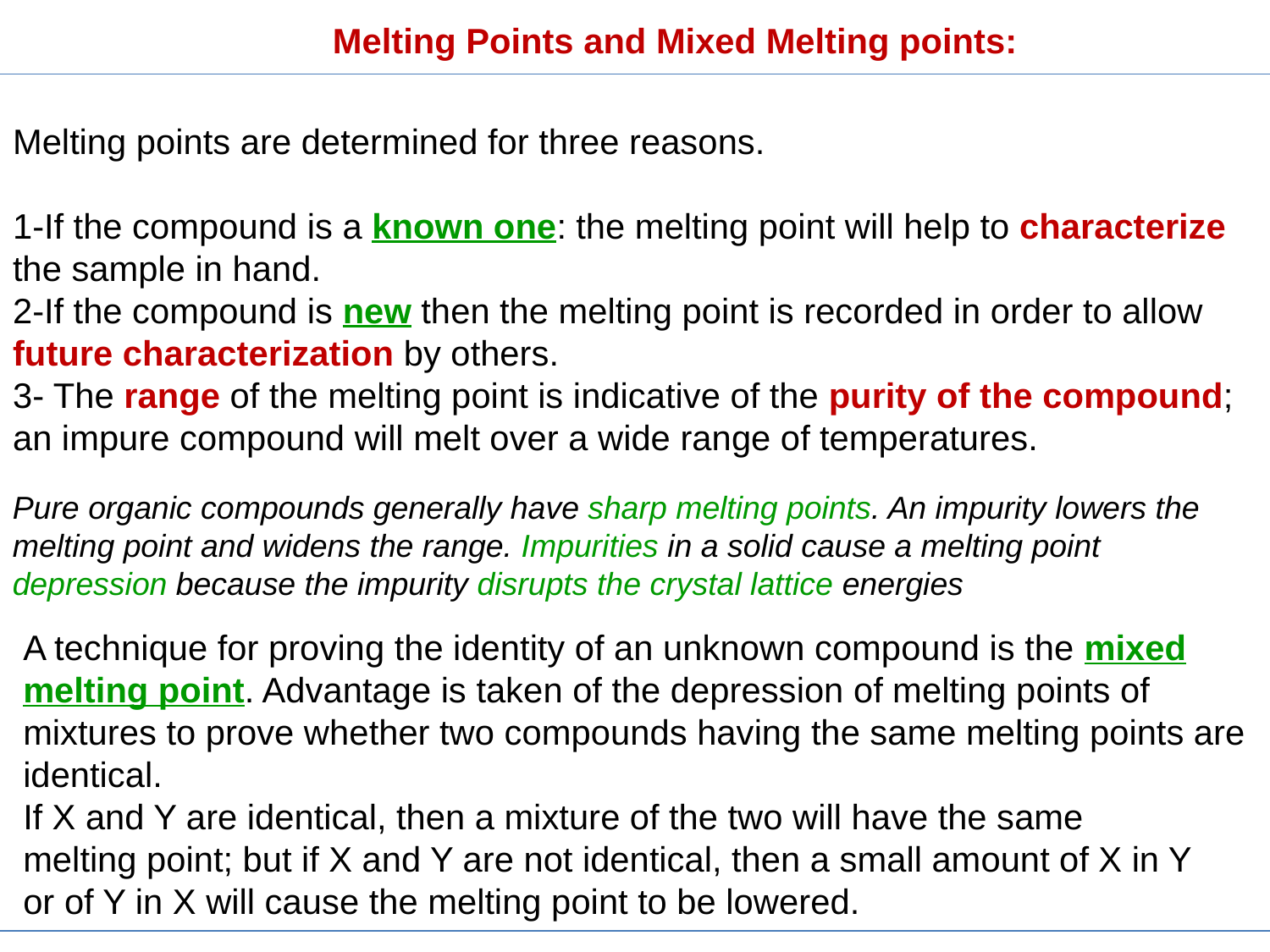

Melting Points and Mixed Melting points:
Melting points are determined for three reasons.

1-If the compound is a known one: the melting point will help to characterize the sample in hand.
2-If the compound is new then the melting point is recorded in order to allow
future characterization by others.
3- The range of the melting point is indicative of the purity of the compound; an impure compound will melt over a wide range of temperatures.
Pure organic compounds generally have sharp melting points. An impurity lowers the melting point and widens the range. Impurities in a solid cause a melting point depression because the impurity disrupts the crystal lattice energies
A technique for proving the identity of an unknown compound is the mixed melting point. Advantage is taken of the depression of melting points of mixtures to prove whether two compounds having the same melting points are identical.
If X and Y are identical, then a mixture of the two will have the same
melting point; but if X and Y are not identical, then a small amount of X in Y
or of Y in X will cause the melting point to be lowered.